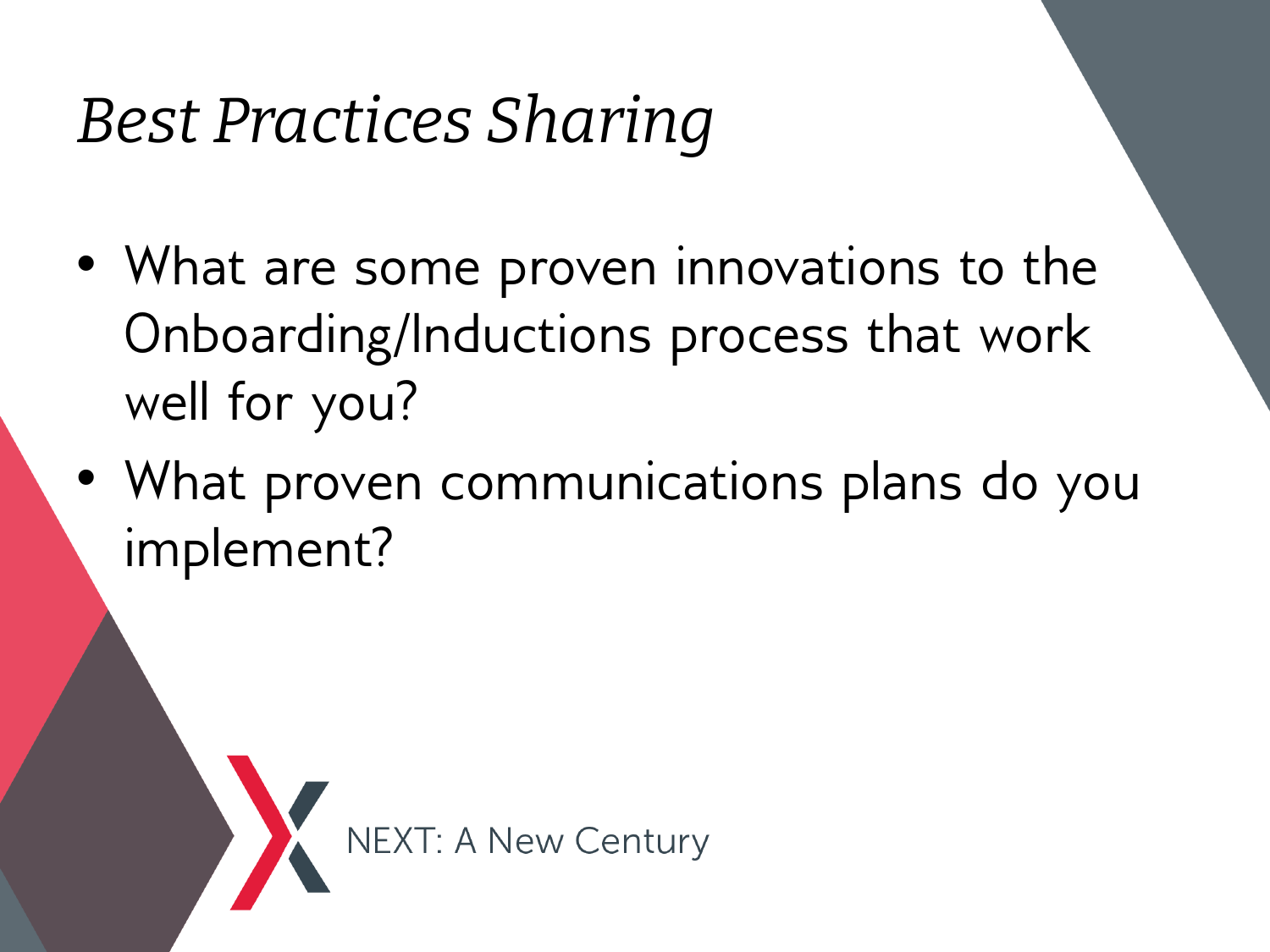

# Best Practices Sharing
What are some proven innovations to the Onboarding/Inductions process that work well for you?
What proven communications plans do you implement?